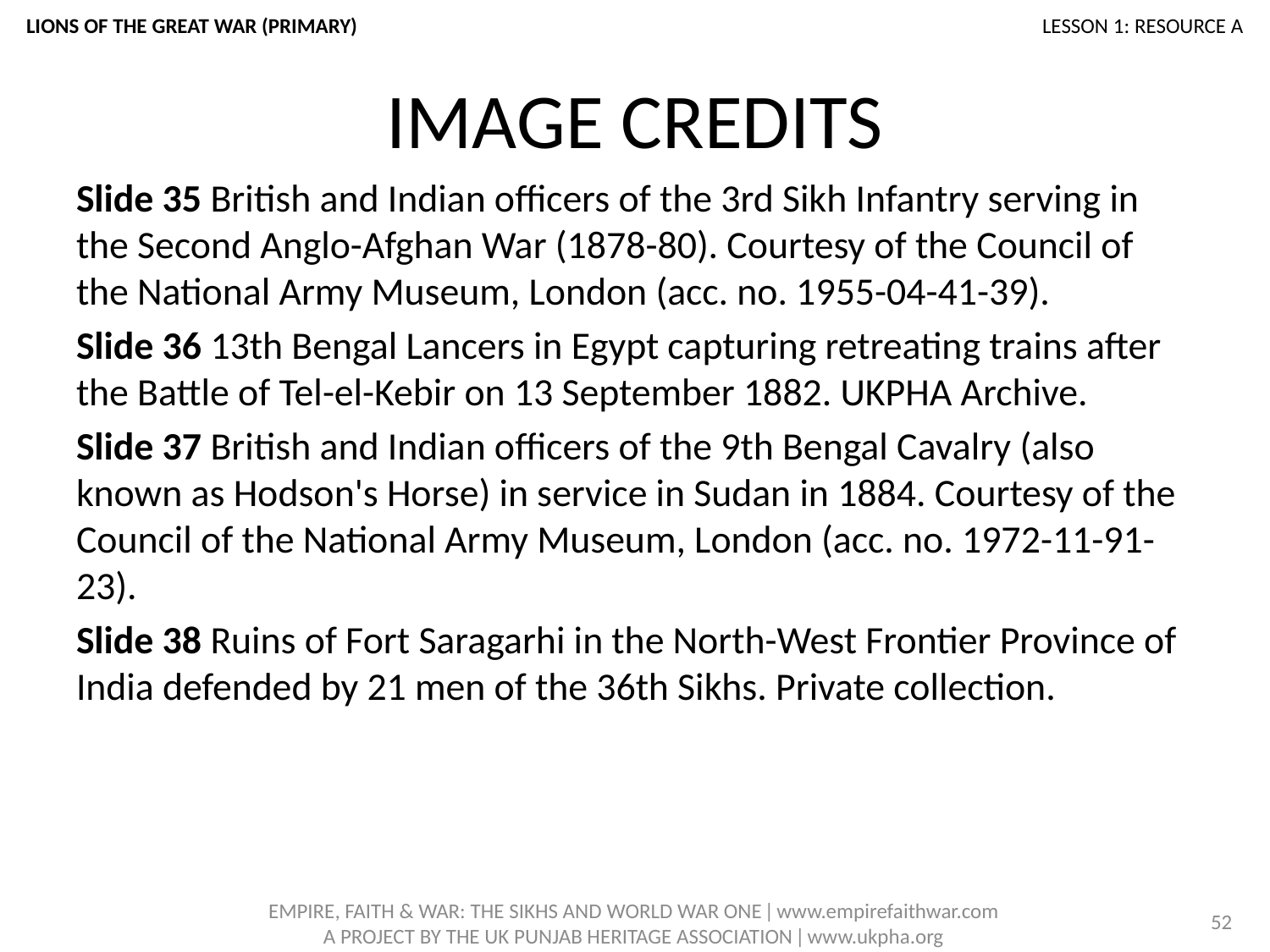

LIONS OF THE GREAT WAR (PRIMARY)						LESSON 1: RESOURCE A
# IMAGE CREDITS
Slide 35 British and Indian officers of the 3rd Sikh Infantry serving in the Second Anglo-Afghan War (1878-80). Courtesy of the Council of the National Army Museum, London (acc. no. 1955-04-41-39).
Slide 36 13th Bengal Lancers in Egypt capturing retreating trains after the Battle of Tel-el-Kebir on 13 September 1882. UKPHA Archive.
Slide 37 British and Indian officers of the 9th Bengal Cavalry (also known as Hodson's Horse) in service in Sudan in 1884. Courtesy of the Council of the National Army Museum, London (acc. no. 1972-11-91-23).
Slide 38 Ruins of Fort Saragarhi in the North-West Frontier Province of India defended by 21 men of the 36th Sikhs. Private collection.
52
EMPIRE, FAITH & WAR: THE SIKHS AND WORLD WAR ONE ǀ www.empirefaithwar.com
A PROJECT BY THE UK PUNJAB HERITAGE ASSOCIATION ǀ www.ukpha.org